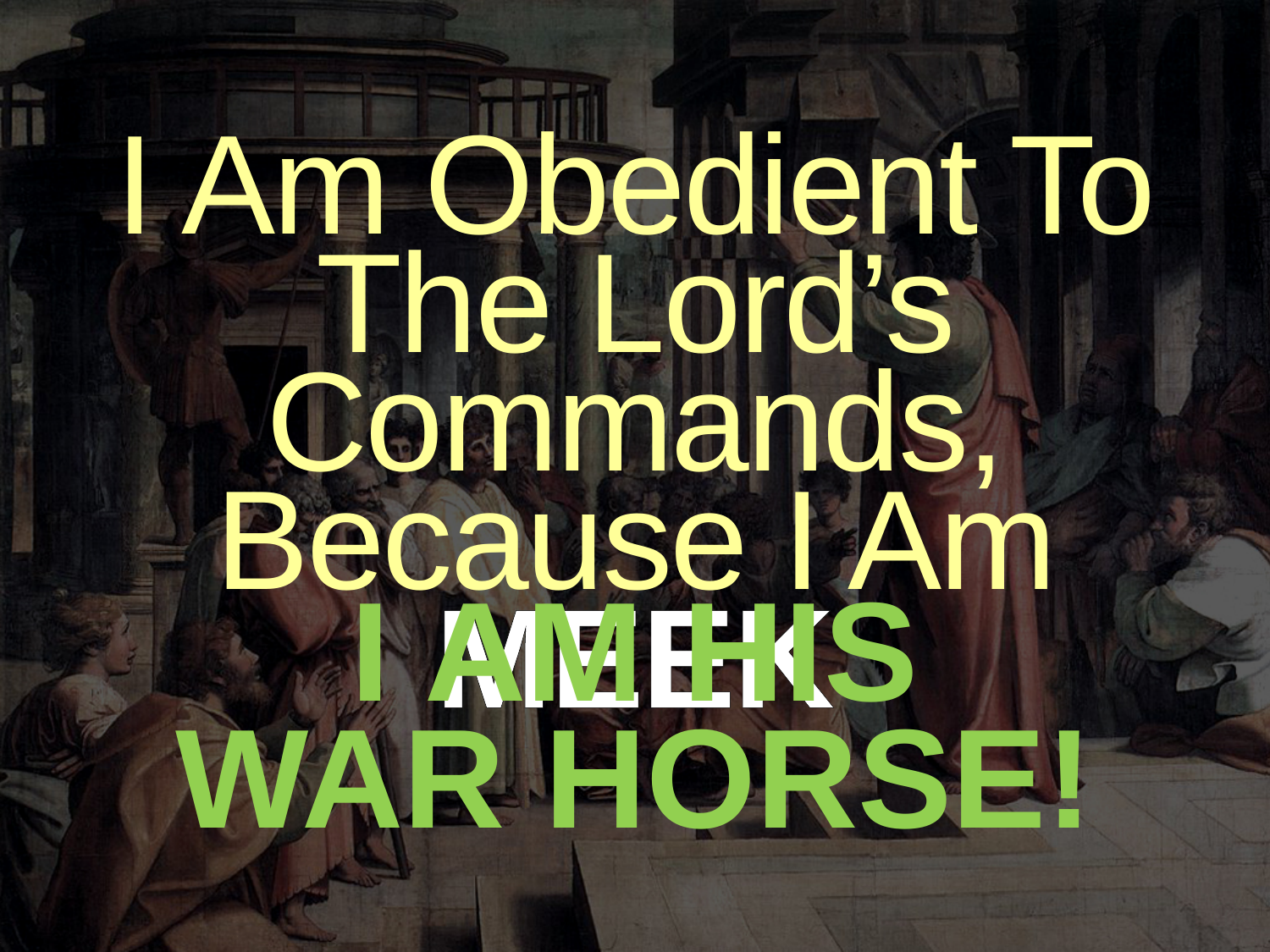

I Am Obedient To The Lord’s Commands, Because I Am MEEK
I AM HIS
WAR HORSE!